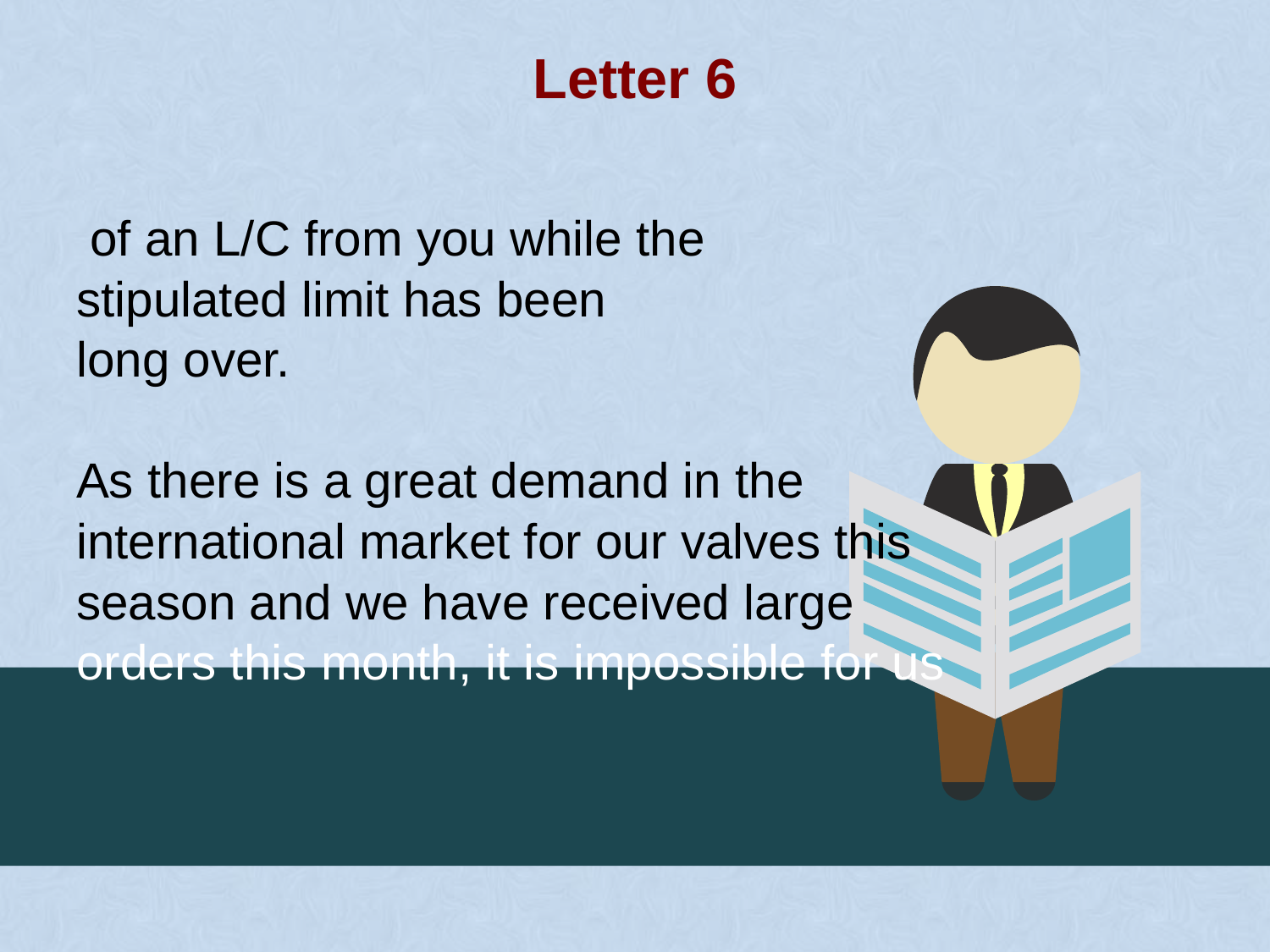

Letter 6

| of an L/C from you while the stipulated limit has been long over. As there is a great demand in the international market for our valves this season and we have received large orders this month, it is impossible for us |
| --- |